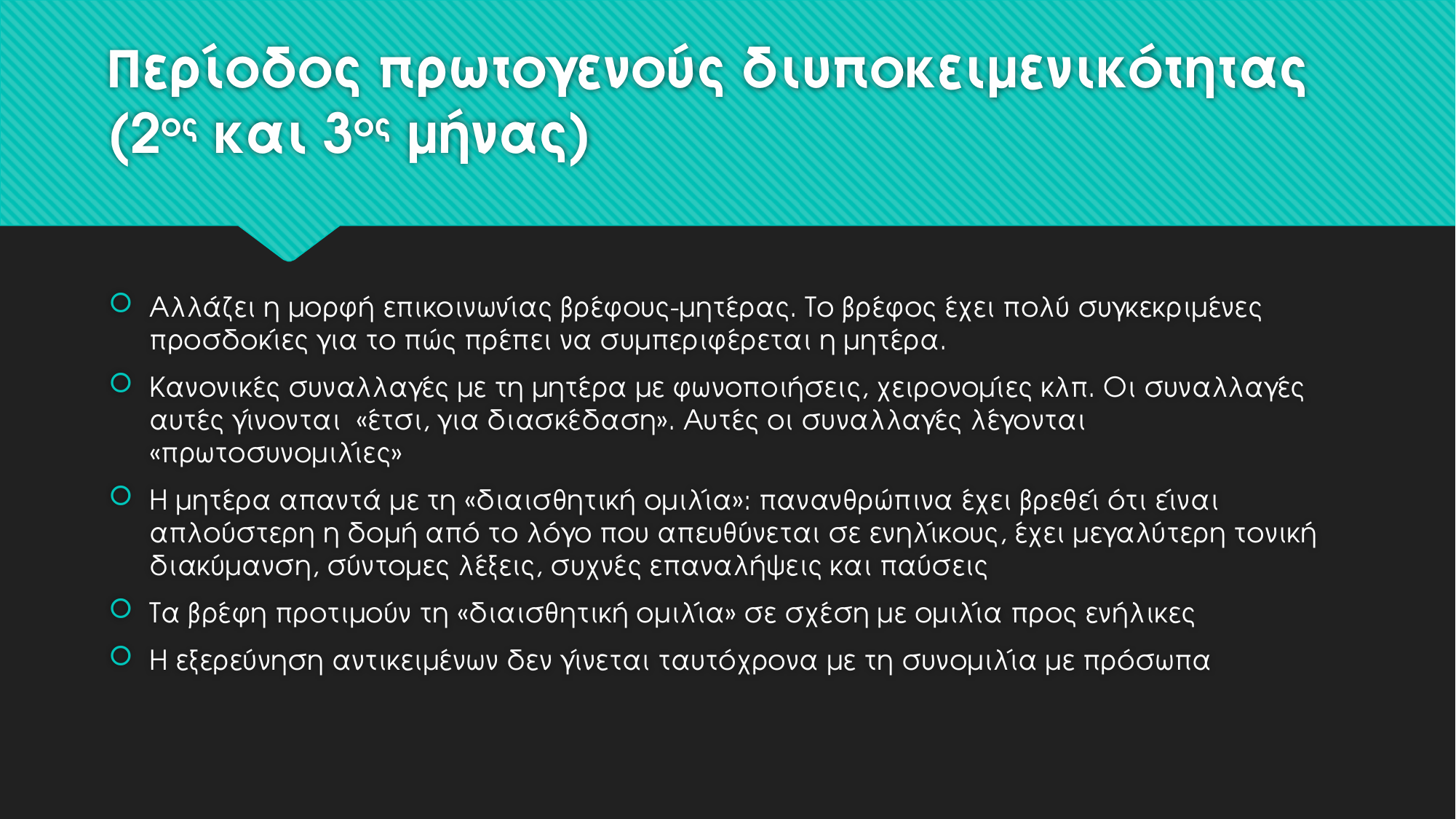

# Περίοδος πρωτογενούς διυποκειμενικότητας (2ος και 3ος μήνας)
Αλλάζει η μορφή επικοινωνίας βρέφους-μητέρας. Το βρέφος έχει πολύ συγκεκριμένες προσδοκίες για το πώς πρέπει να συμπεριφέρεται η μητέρα.
Κανονικές συναλλαγές με τη μητέρα με φωνοποιήσεις, χειρονομίες κλπ. Οι συναλλαγές αυτές γίνονται  «έτσι, για διασκέδαση». Αυτές οι συναλλαγές λέγονται «πρωτοσυνομιλίες»
Η μητέρα απαντά με τη «διαισθητική ομιλία»: πανανθρώπινα έχει βρεθεί ότι είναι απλούστερη η δομή από το λόγο που απευθύνεται σε ενηλίκους, έχει μεγαλύτερη τονική διακύμανση, σύντομες λέξεις, συχνές επαναλήψεις και παύσεις
Τα βρέφη προτιμούν τη «διαισθητική ομιλία» σε σχέση με ομιλία προς ενήλικες
Η εξερεύνηση αντικειμένων δεν γίνεται ταυτόχρονα με τη συνομιλία με πρόσωπα